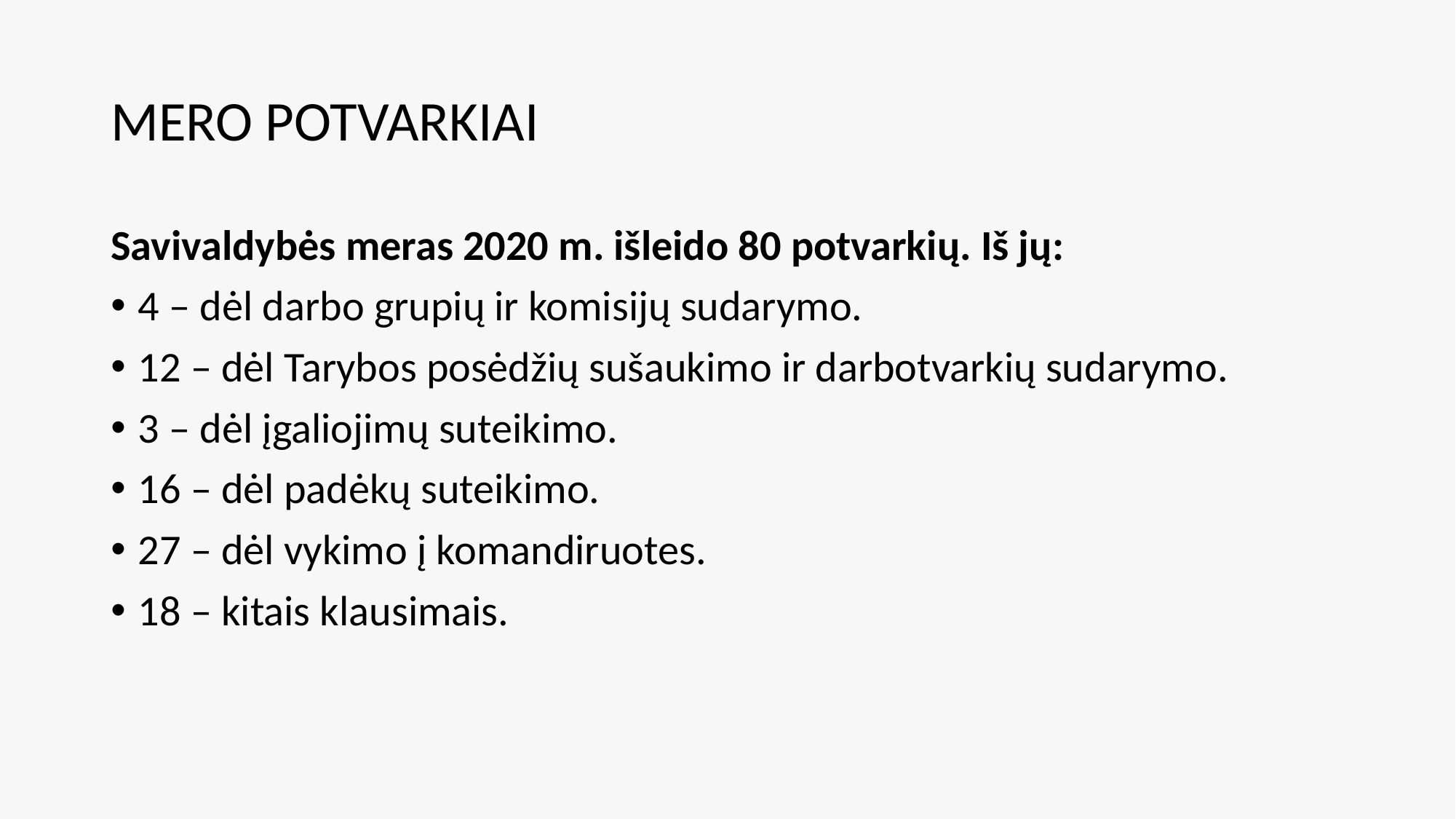

# MERO POTVARKIAI
Savivaldybės meras 2020 m. išleido 80 potvarkių. Iš jų:
4 – dėl darbo grupių ir komisijų sudarymo.
12 – dėl Tarybos posėdžių sušaukimo ir darbotvarkių sudarymo.
3 – dėl įgaliojimų suteikimo.
16 – dėl padėkų suteikimo.
27 – dėl vykimo į komandiruotes.
18 – kitais klausimais.